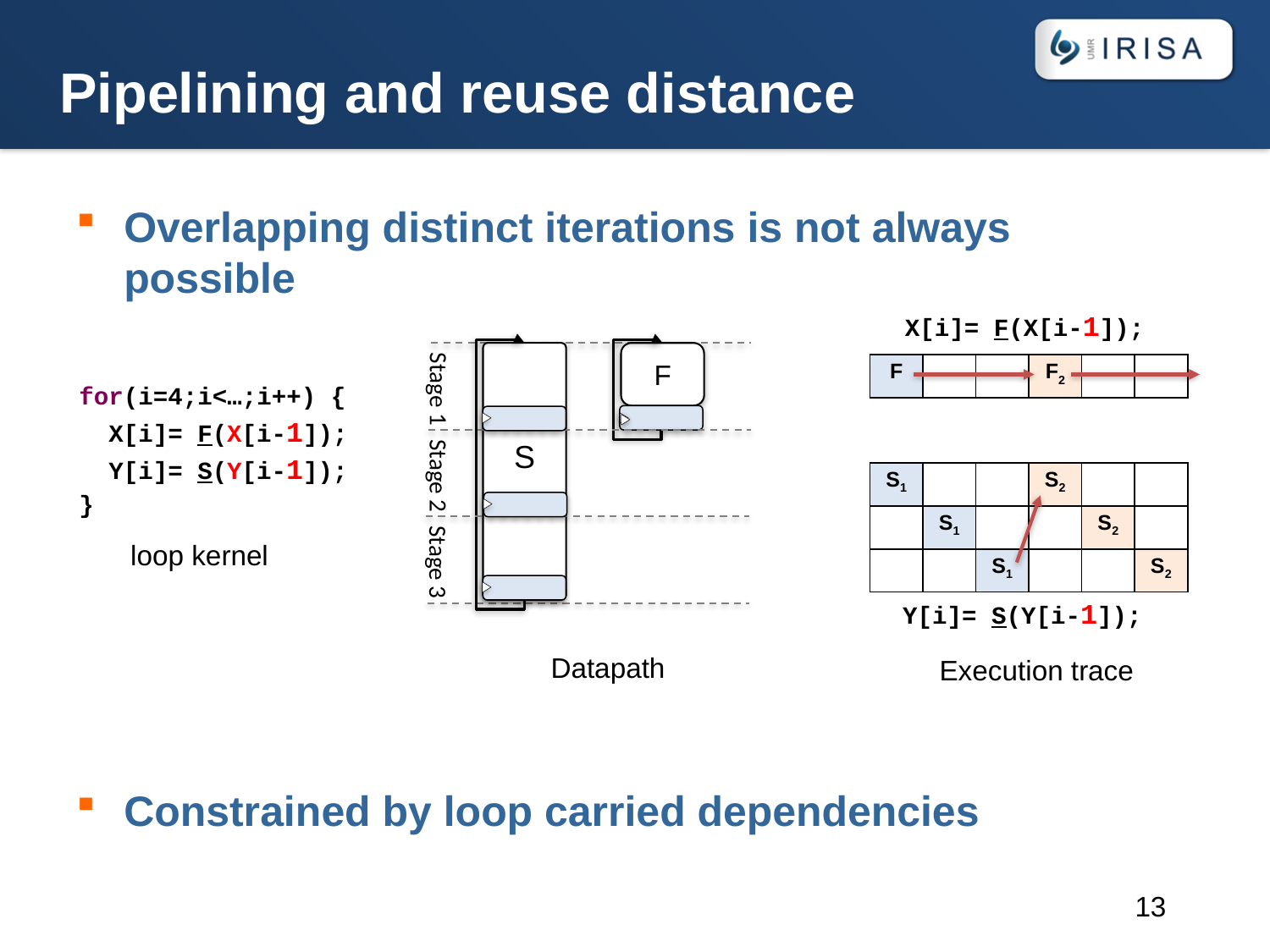

# Pipelining and reuse distance
Overlapping distinct iterations is not always possible

Constrained by loop carried dependencies

X[i]= F(X[i-1]);
Stage 1

Stage 2

Stage 3

S

F
| F |  |  | F2 |  |  |
| --- | --- | --- | --- | --- | --- |
|  |  |  |  |  |  |
| S1 |  |  | S2 |  |  |
|  | S1 |  |  | S2 |  |
|  |  | S1 |  |  | S2 |
for(i=4;i<…;i++) {
  X[i]= F(X[i-1]);
  Y[i]= S(Y[i-1]);
}

loop kernel

Y[i]= S(Y[i-1]);
Datapath
Execution trace
13